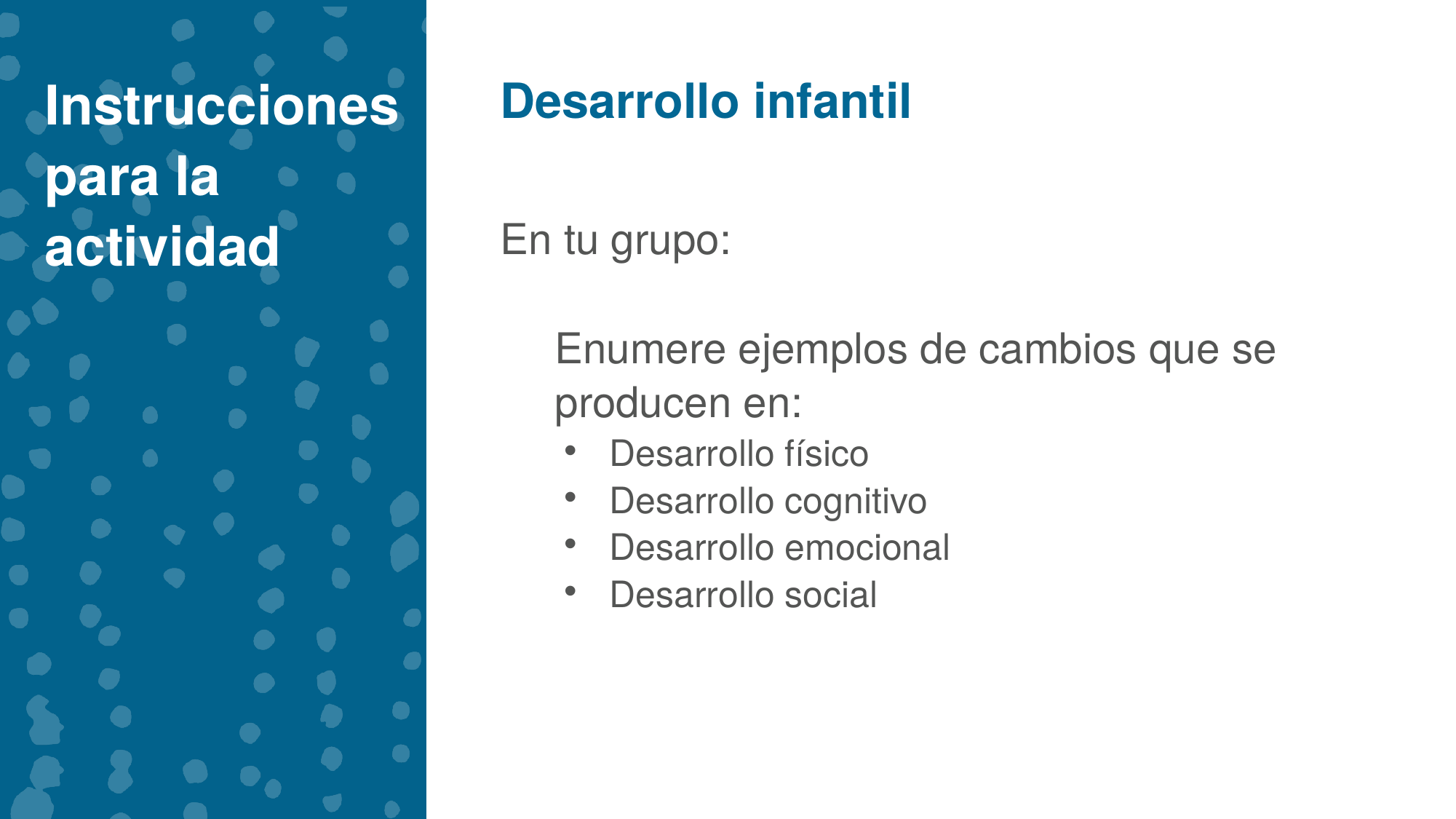

Instrucciones para la actividad
Desarrollo infantil
En tu grupo:

Enumere ejemplos de cambios que se producen en:
Desarrollo físico
Desarrollo cognitivo
Desarrollo emocional
Desarrollo social